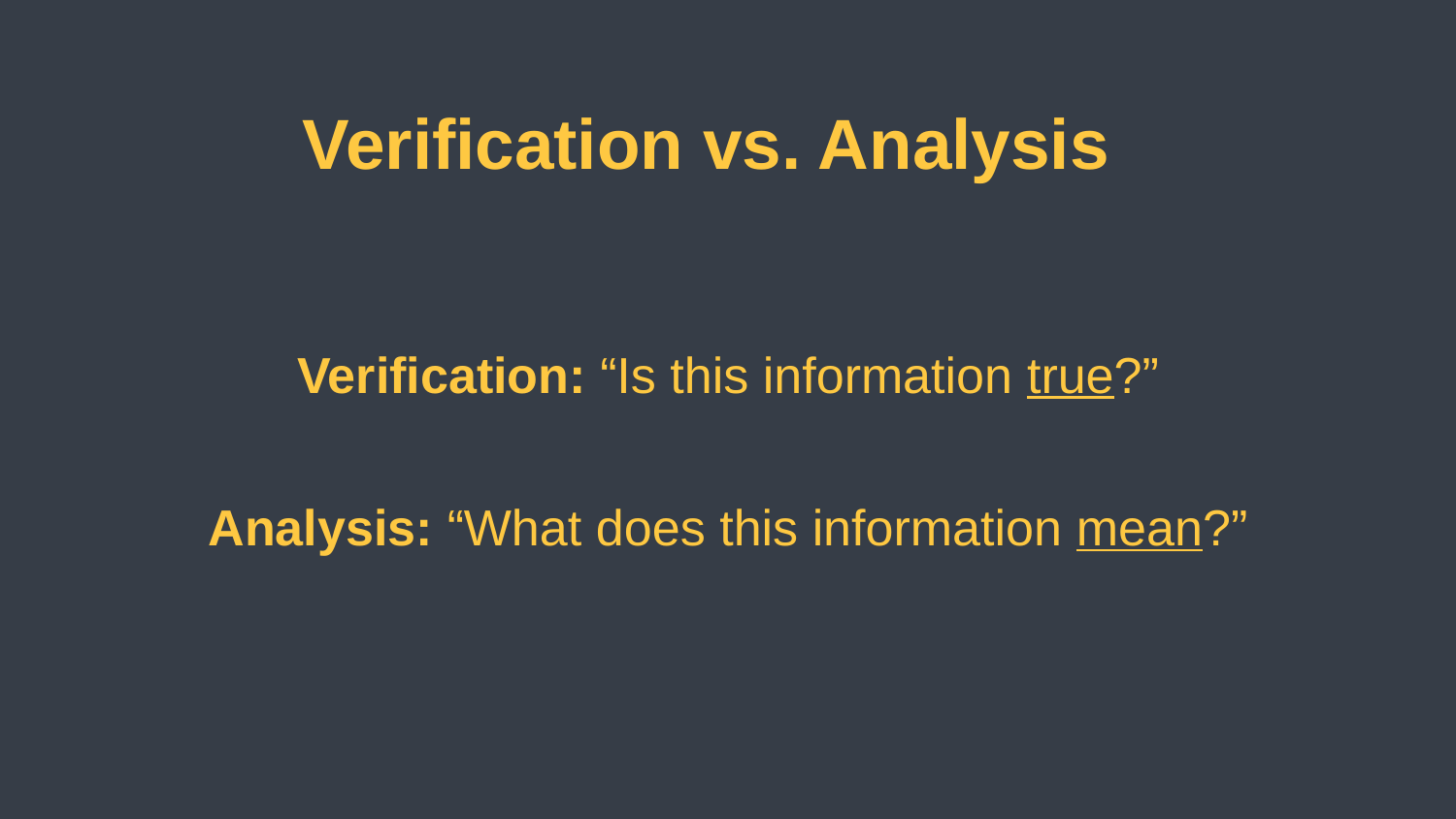

Verification vs. Analysis
Verification: “Is this information true?”

Analysis: “What does this information mean?”